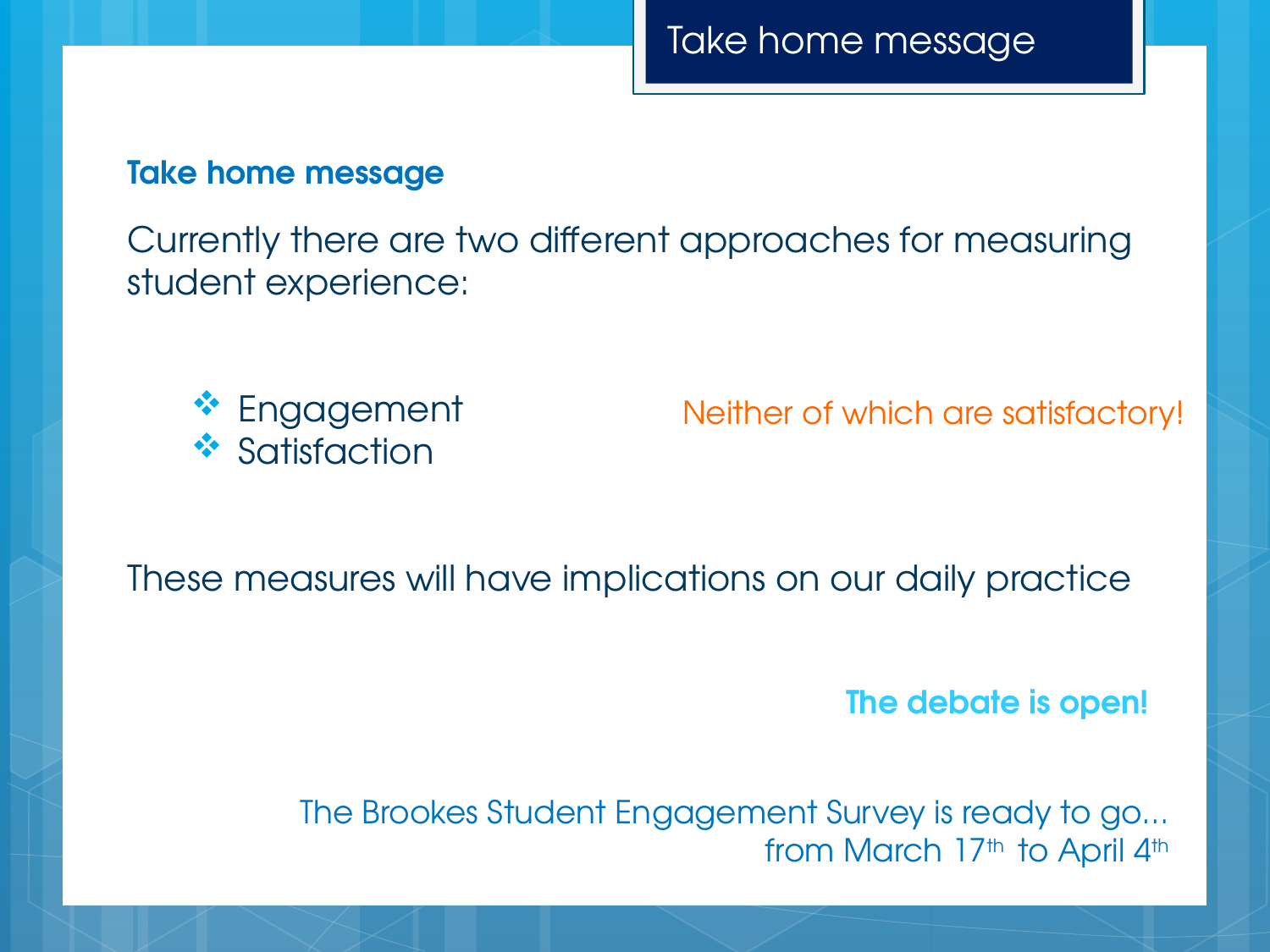

Take home message
Take home message

Currently there are two different approaches for measuring student experience:

Engagement
Satisfaction

These measures will have implications on our daily practice

Neither of which are satisfactory!

The debate is open!

The Brookes Student Engagement Survey is ready to go…
 from March 17th  to April 4th